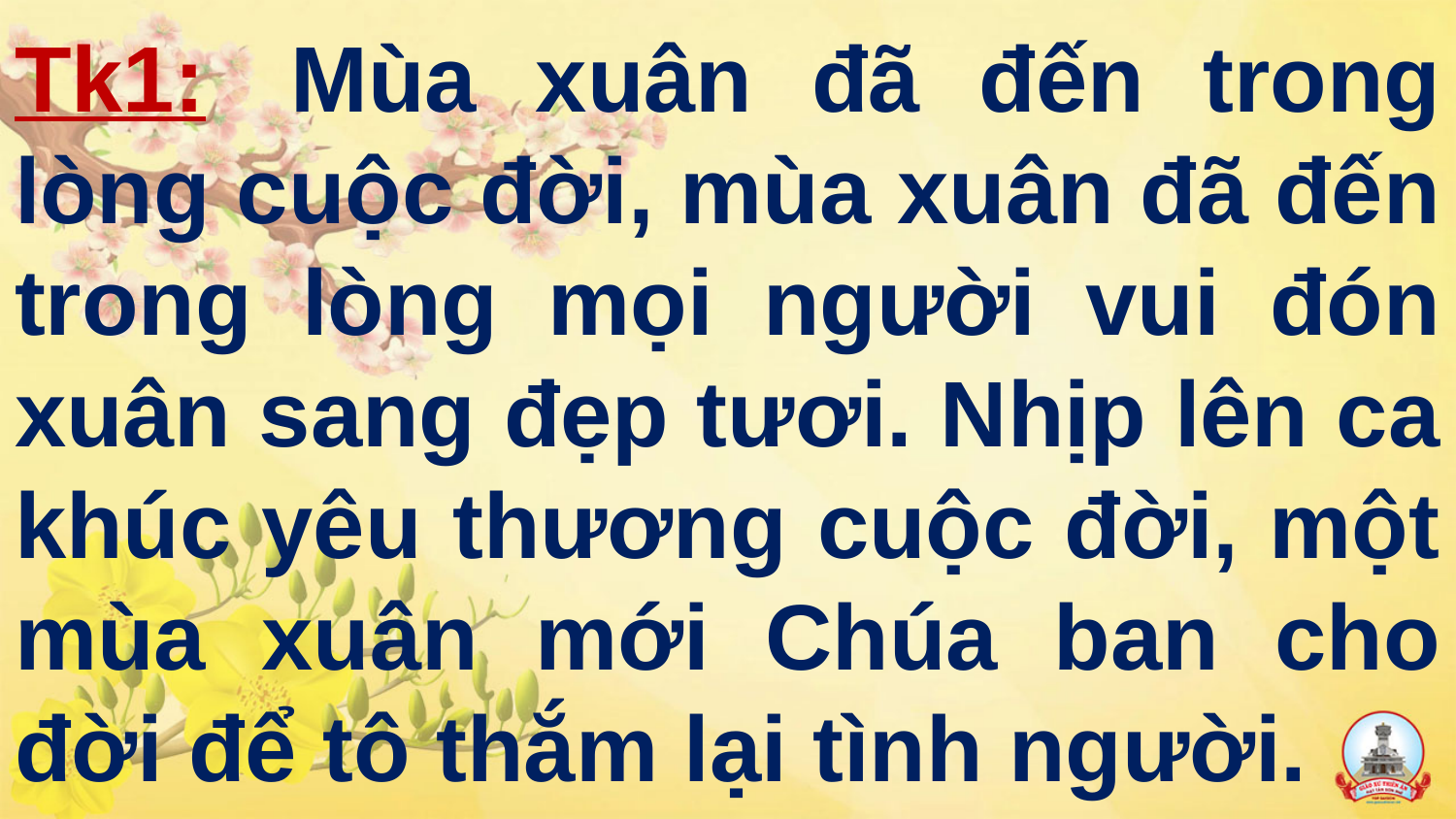

# Tk1:  Mùa xuân đã đến trong lòng cuộc đời, mùa xuân đã đến trong lòng mọi người vui đón xuân sang đẹp tươi. Nhịp lên ca khúc yêu thương cuộc đời, một mùa xuân mới Chúa ban cho đời để tô thắm lại tình người.